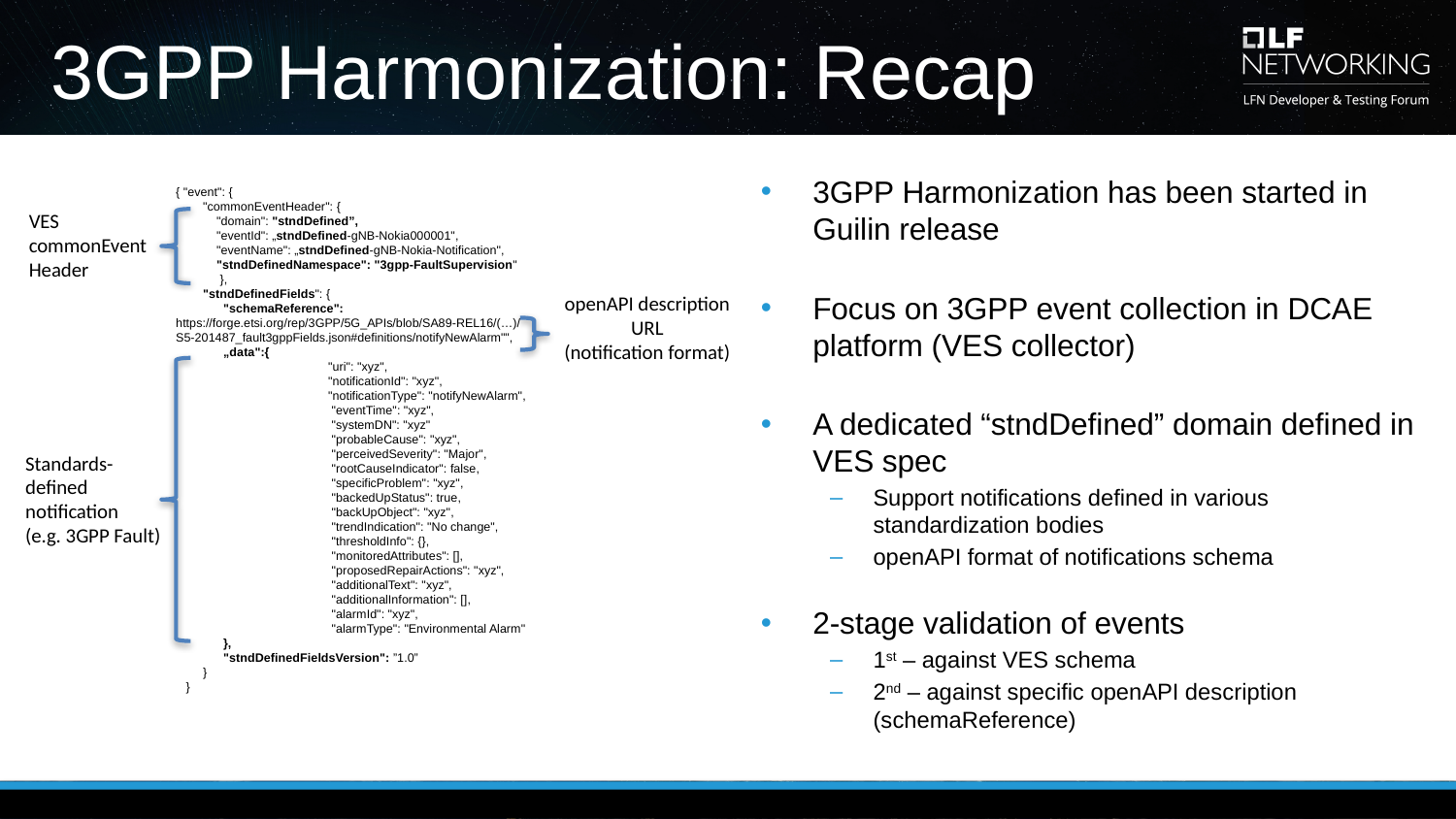

# 3GPP Harmonization: Recap
3GPP Harmonization has been started in Guilin release
Focus on 3GPP event collection in DCAE platform (VES collector)
A dedicated “stndDefined” domain defined in VES spec
Support notifications defined in various standardization bodies
openAPI format of notifications schema
2-stage validation of events
1st – against VES schema
2nd – against specific openAPI description (schemaReference)

{ "event": {
        "commonEventHeader": {
            "domain": "stndDefined”,
            "eventId": „stndDefined-gNB-Nokia000001",
            "eventName": „stndDefined-gNB-Nokia-Notification",
            "stndDefinedNamespace": "3gpp-FaultSupervision"
             },
        "stndDefinedFields": {
              "schemaReference": https://forge.etsi.org/rep/3GPP/5G_APIs/blob/SA89-REL16/(…)/
S5-201487_fault3gppFields.json#definitions/notifyNewAlarm"",
              „data":{
	  "uri": "xyz",
	  "notificationId": "xyz",
	  "notificationType": "notifyNewAlarm",
	   "eventTime": "xyz",
	   "systemDN": "xyz"
	   "probableCause": "xyz",
	   "perceivedSeverity": "Major",
	   "rootCauseIndicator": false,
	   "specificProblem": "xyz",
	   "backedUpStatus": true,
	   "backUpObject": "xyz",
	   "trendIndication": "No change",
	   "thresholdInfo": {},
	   "monitoredAttributes": [],
	   "proposedRepairActions": "xyz",
	   "additionalText": "xyz",
	   "additionalInformation": [],
	   "alarmId": "xyz",
	   "alarmType": "Environmental Alarm"
              },
              "stndDefinedFieldsVersion": ”1.0”
        }
   }
VES commonEvent
Header

openAPI description
URL
(notification format)

Standards-defined notification
(e.g. 3GPP Fault)